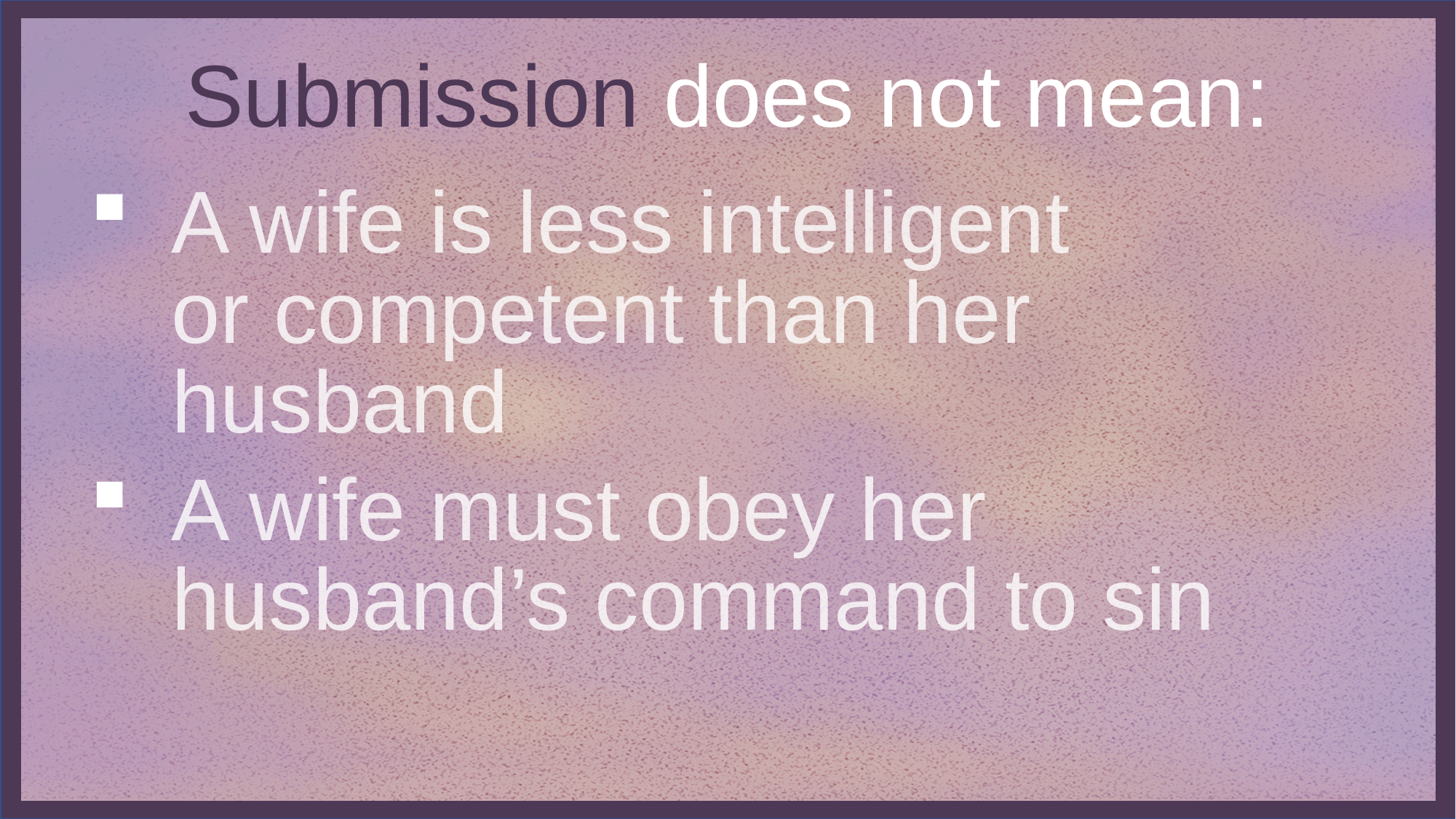

Submission does not mean:
A wife is less intelligent
or competent than her husband
A wife must obey her husband’s command to sin